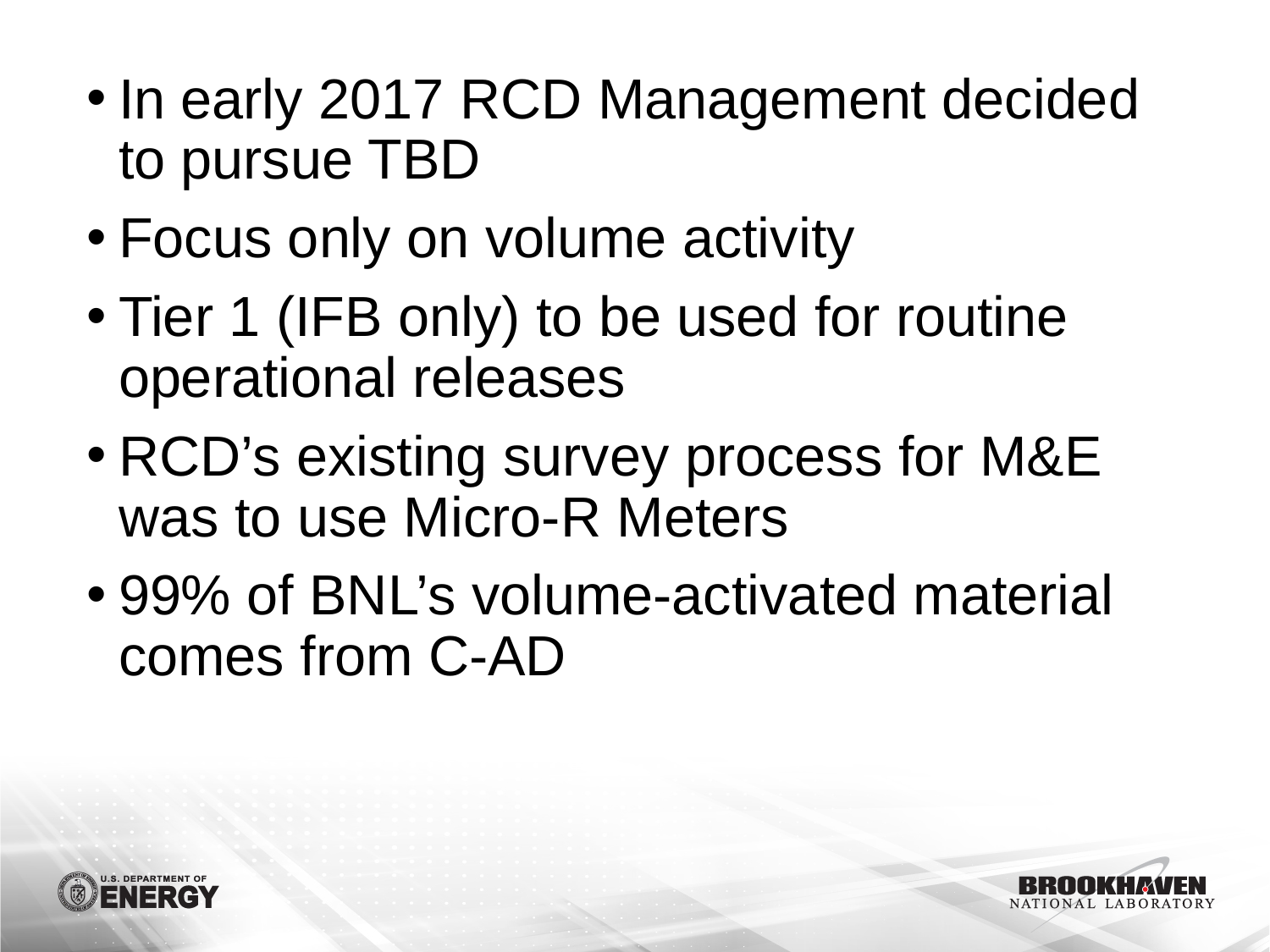

In early 2017 RCD Management decided to pursue TBD
Focus only on volume activity
Tier 1 (IFB only) to be used for routine operational releases
RCD’s existing survey process for M&E was to use Micro-R Meters
99% of BNL’s volume-activated material comes from C-AD